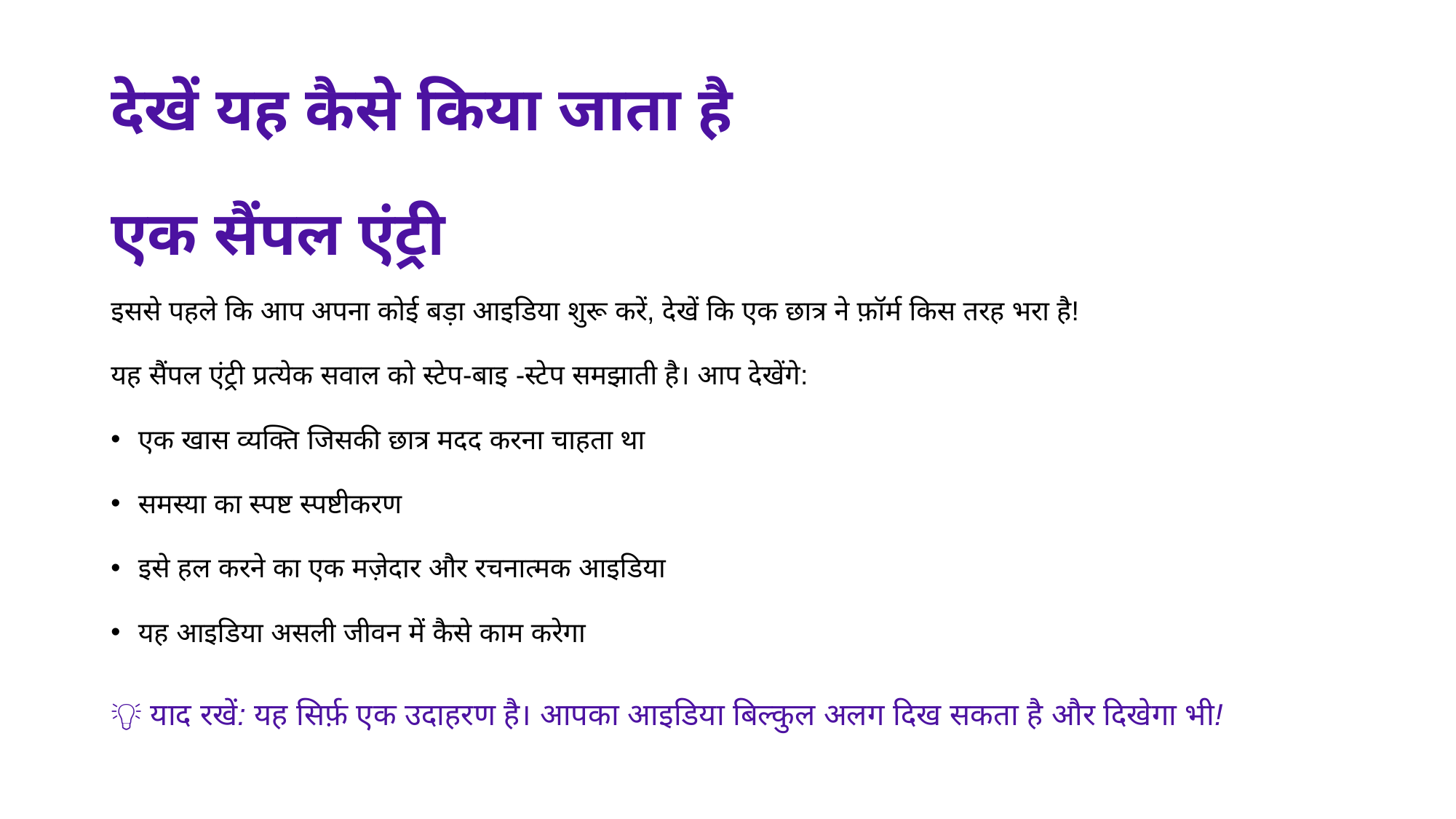

# देखें यह कैसे किया जाता है एक सैंपल एंट्री
इससे पहले कि आप अपना कोई बड़ा आइडिया शुरू करें, देखें कि एक छात्र ने फ़ॉर्म किस तरह भरा है!
यह सैंपल एंट्री प्रत्येक सवाल को स्टेप-बाइ -स्टेप समझाती है। आप देखेंगे:
एक खास व्यक्ति जिसकी छात्र मदद करना चाहता था
समस्या का स्पष्ट स्पष्टीकरण
इसे हल करने का एक मज़ेदार और रचनात्मक आइडिया
यह आइडिया असली जीवन में कैसे काम करेगा
💡 याद रखें: यह सिर्फ़ एक उदाहरण है। आपका आइडिया बिल्कुल अलग दिख सकता है और दिखेगा भी!